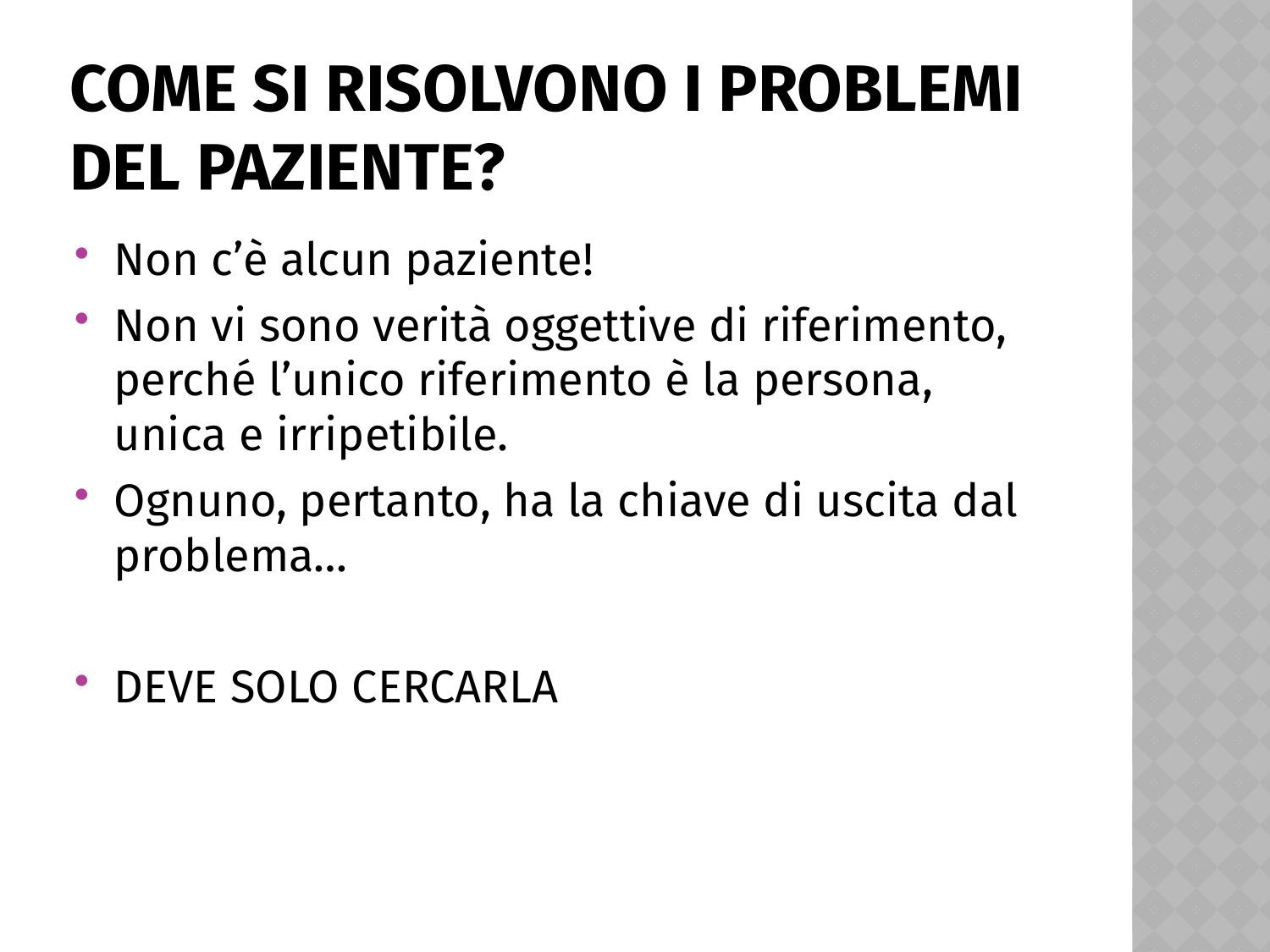

# Come si risolvono i problemi del paziente?
Non c’è alcun paziente!
Non vi sono verità oggettive di riferimento, perché l’unico riferimento è la persona, unica e irripetibile.
Ognuno, pertanto, ha la chiave di uscita dal problema…

DEVE SOLO CERCARLA